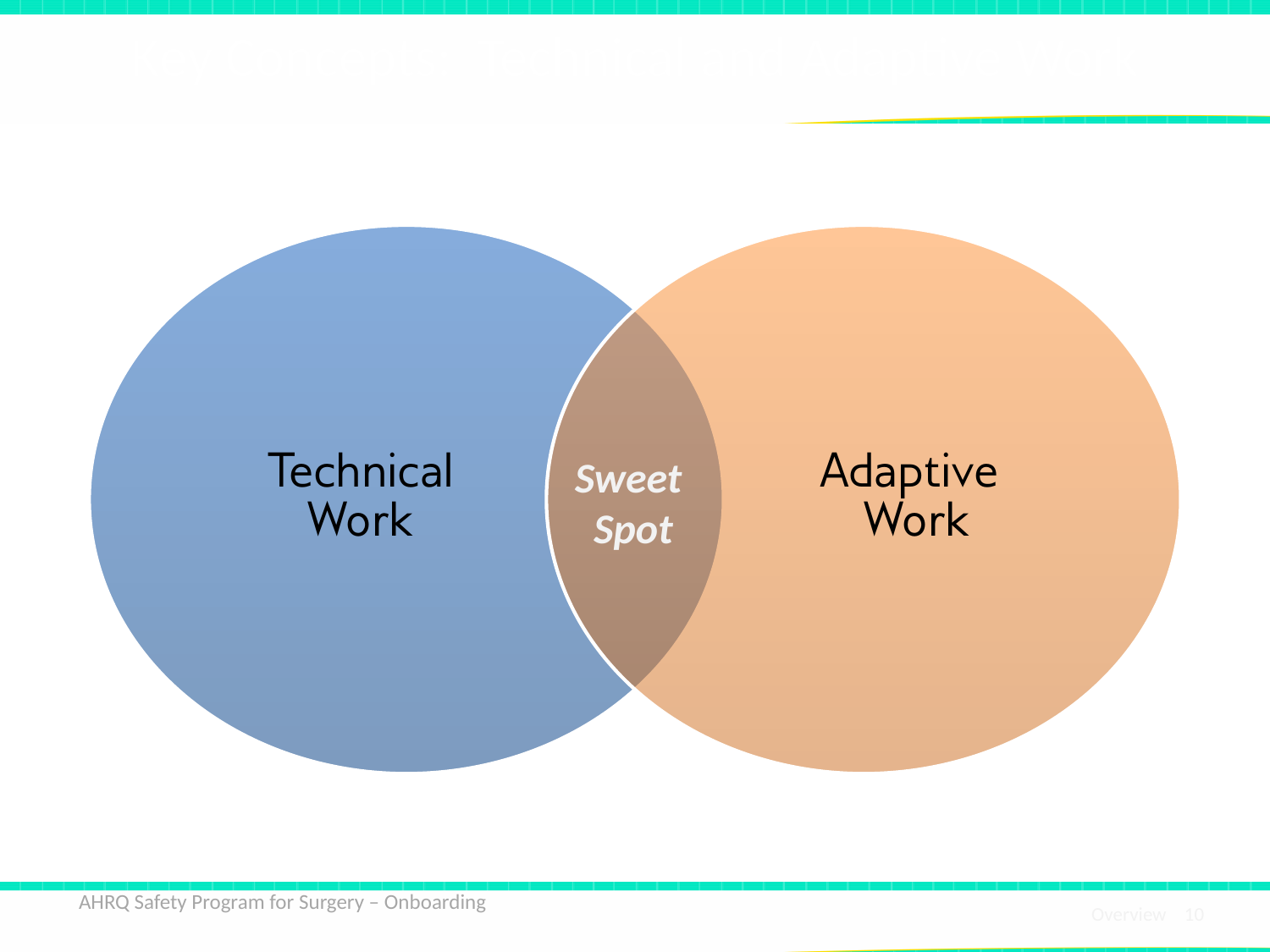

# Key Concepts:  Technical and Adaptive Work
Technical
Work
Adaptive
 Work
Sweet
Spot